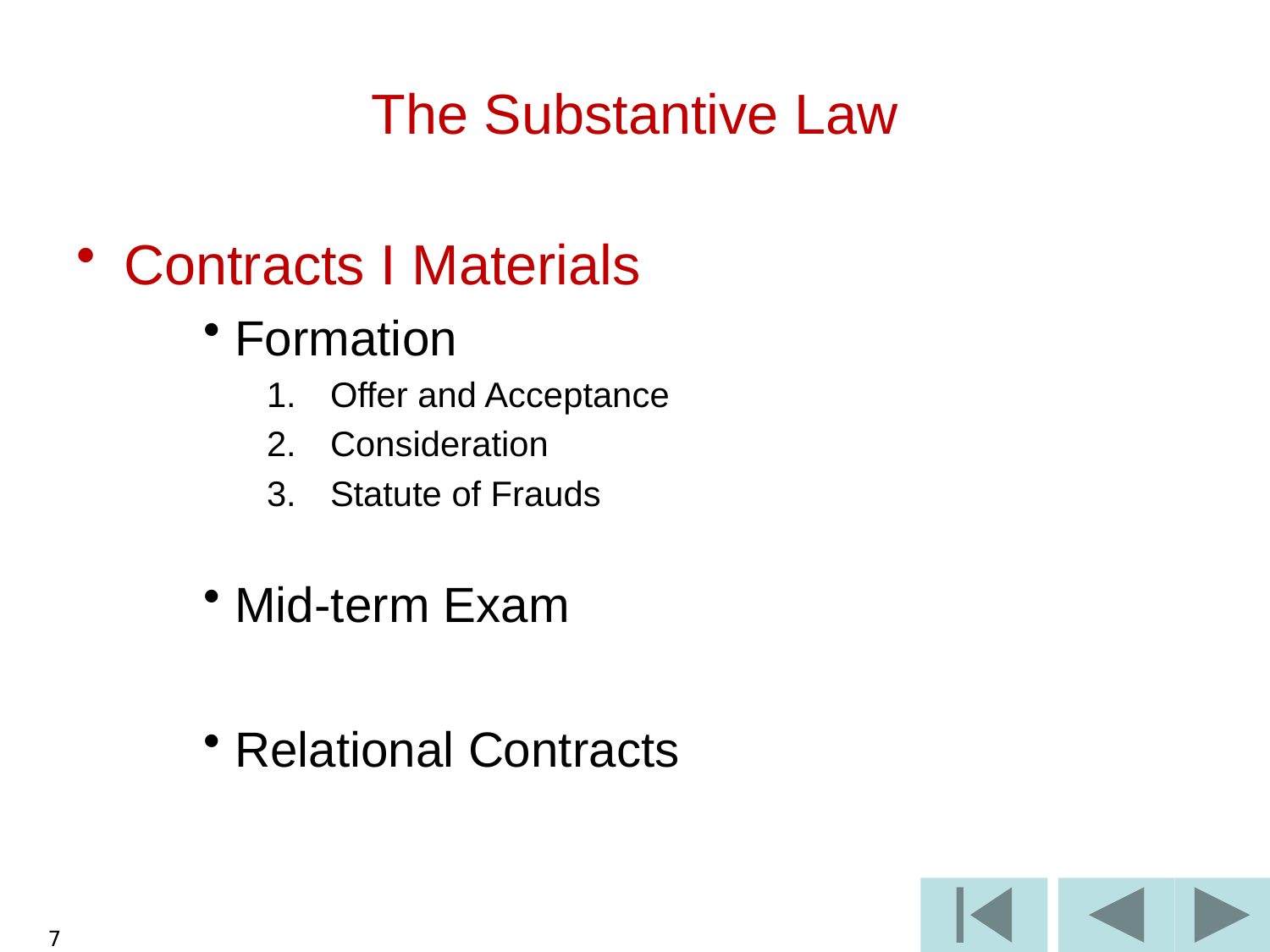

# The Substantive Law
Contracts I Materials
Formation
Offer and Acceptance
Consideration
Statute of Frauds

Mid-term Exam

Relational Contracts

7